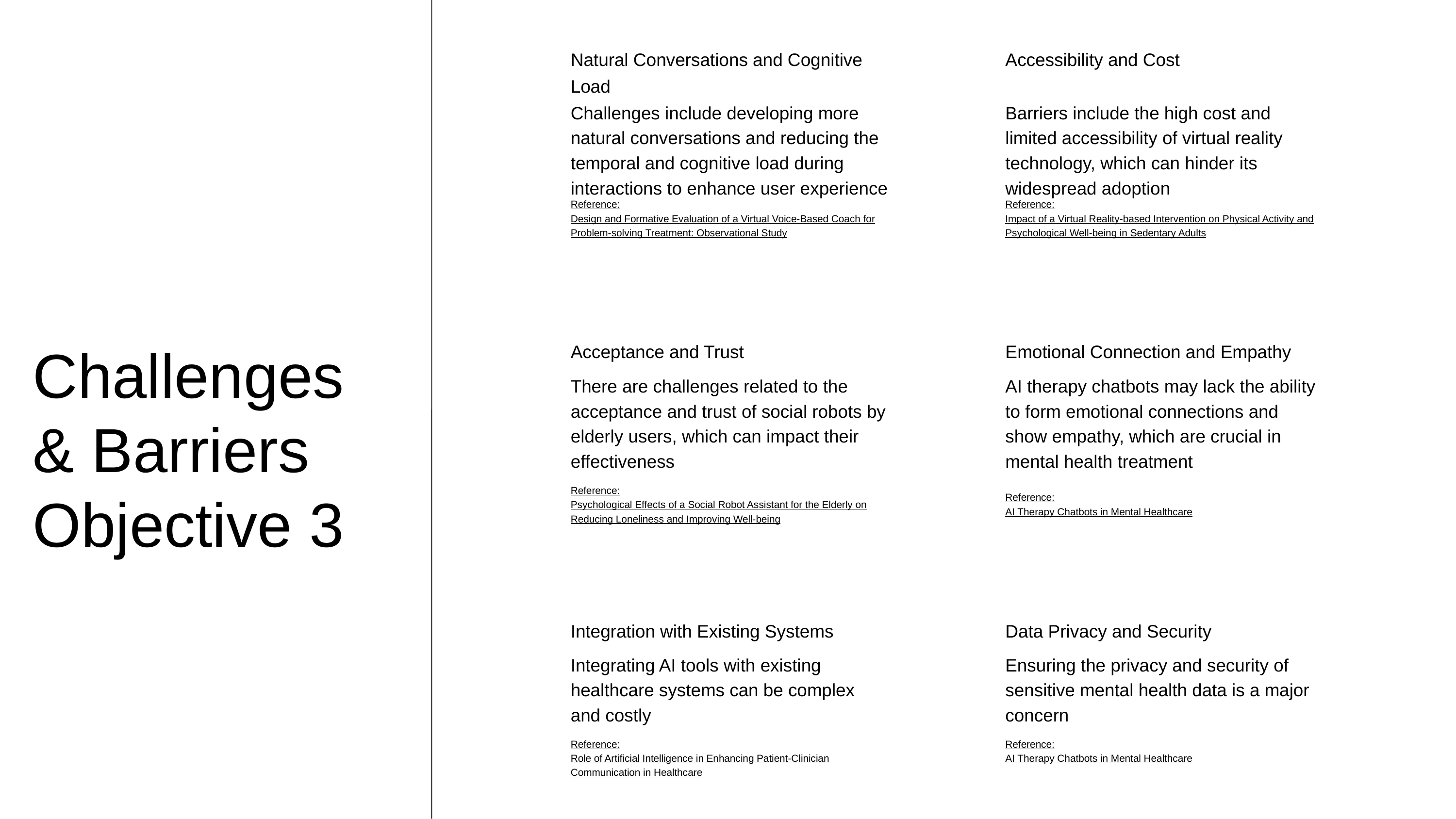

Natural Conversations and Cognitive Load
Accessibility and Cost
Challenges include developing more natural conversations and reducing the temporal and cognitive load during interactions to enhance user experience
Barriers include the high cost and limited accessibility of virtual reality technology, which can hinder its widespread adoption
Reference:
Design and Formative Evaluation of a Virtual Voice-Based Coach for Problem-solving Treatment: Observational Study
Reference:
Impact of a Virtual Reality-based Intervention on Physical Activity and Psychological Well-being in Sedentary Adults
Acceptance and Trust
Emotional Connection and Empathy
Challenges & Barriers
Objective 3
There are challenges related to the acceptance and trust of social robots by elderly users, which can impact their effectiveness
AI therapy chatbots may lack the ability to form emotional connections and show empathy, which are crucial in mental health treatment
Reference:
Psychological Effects of a Social Robot Assistant for the Elderly on Reducing Loneliness and Improving Well-being
Reference:
AI Therapy Chatbots in Mental Healthcare
Integration with Existing Systems
Data Privacy and Security
Integrating AI tools with existing healthcare systems can be complex and costly
Ensuring the privacy and security of sensitive mental health data is a major concern
Reference:
Role of Artificial Intelligence in Enhancing Patient-Clinician Communication in Healthcare
Reference:
AI Therapy Chatbots in Mental Healthcare